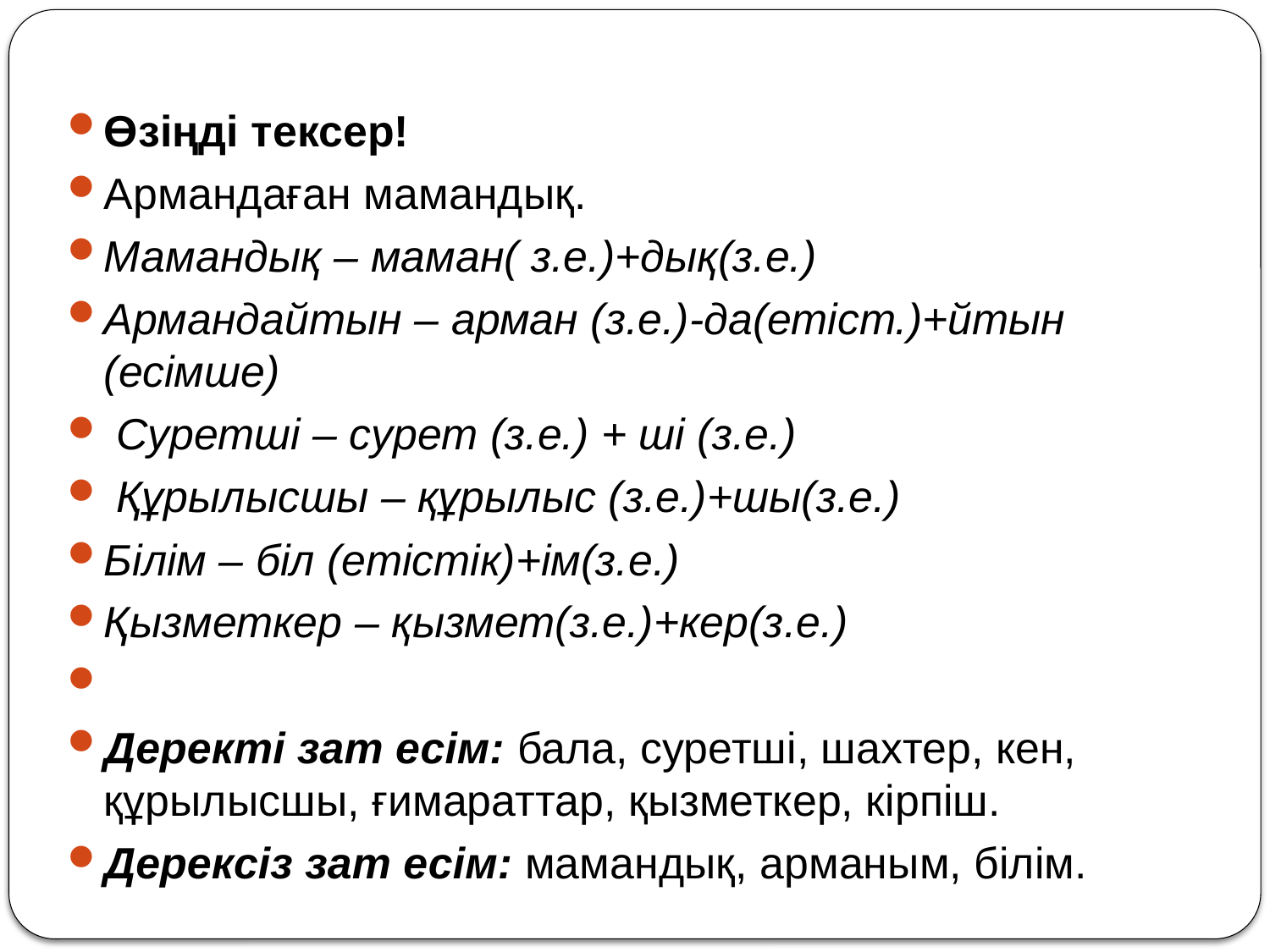

Өзіңді тексер!
Армандаған мамандық.
Мамандық – маман( з.е.)+дық(з.е.)
Армандайтын – арман (з.е.)-да(етіст.)+йтын (есімше)
 Суретші – сурет (з.е.) + ші (з.е.)
 Құрылысшы – құрылыс (з.е.)+шы(з.е.)
Білім – біл (етістік)+ім(з.е.)
Қызметкер – қызмет(з.е.)+кер(з.е.)

Деректі зат есім: бала, суретші, шахтер, кен, құрылысшы, ғимараттар, қызметкер, кірпіш.
Дерексіз зат есім: мамандық, арманым, білім.